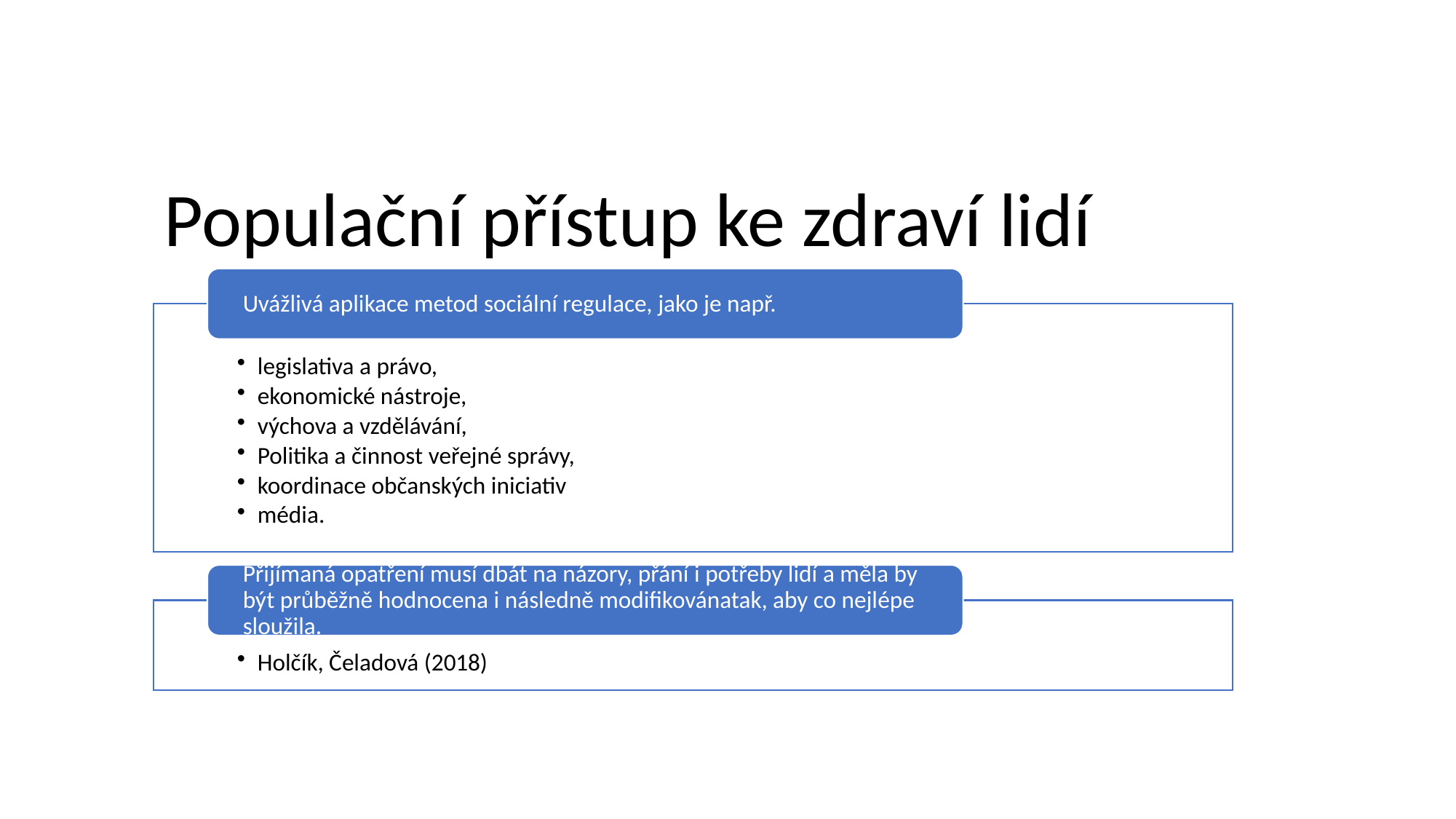

# Populační přístup ke zdraví lidí
legislativa a právo,
ekonomické nástroje,
výchova a vzdělávání,
Politika a činnost veřejné správy,
koordinace občanských iniciativ
média.
Uvážlivá aplikace metod sociální regulace, jako je např.
Holčík, Čeladová (2018)
Přijímaná opatření musí dbát na názory, přání i potřeby lidí a měla by být průběžně hodnocena i následně modifikovánatak, aby co nejlépe sloužila.